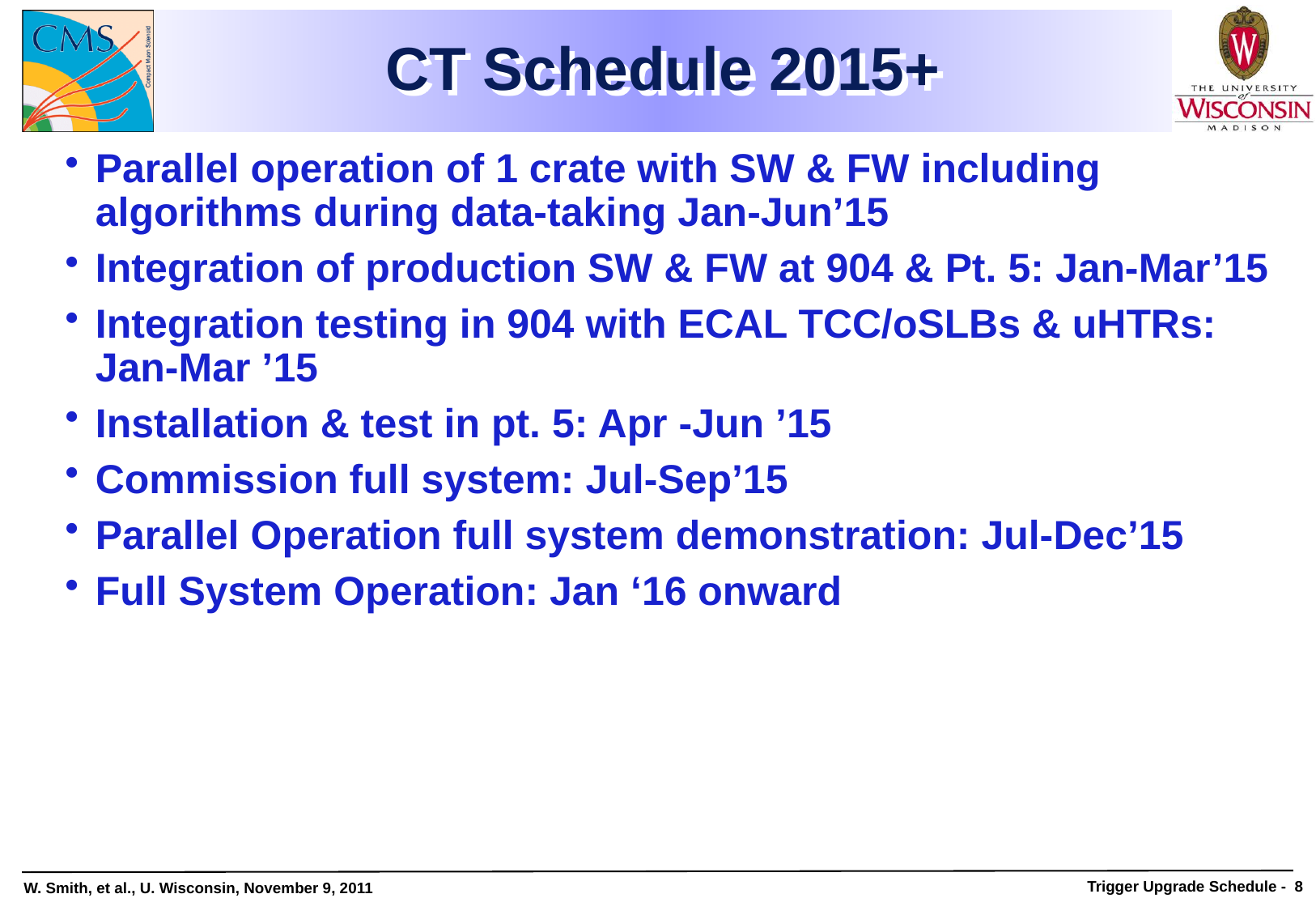

CT Schedule 2015+
Parallel operation of 1 crate with SW & FW including algorithms during data-taking Jan-Jun’15
Integration of production SW & FW at 904 & Pt. 5: Jan-Mar’15
Integration testing in 904 with ECAL TCC/oSLBs & uHTRs: Jan-Mar ’15
Installation & test in pt. 5: Apr -Jun ’15
Commission full system: Jul-Sep’15
Parallel Operation full system demonstration: Jul-Dec’15
Full System Operation: Jan ‘16 onward